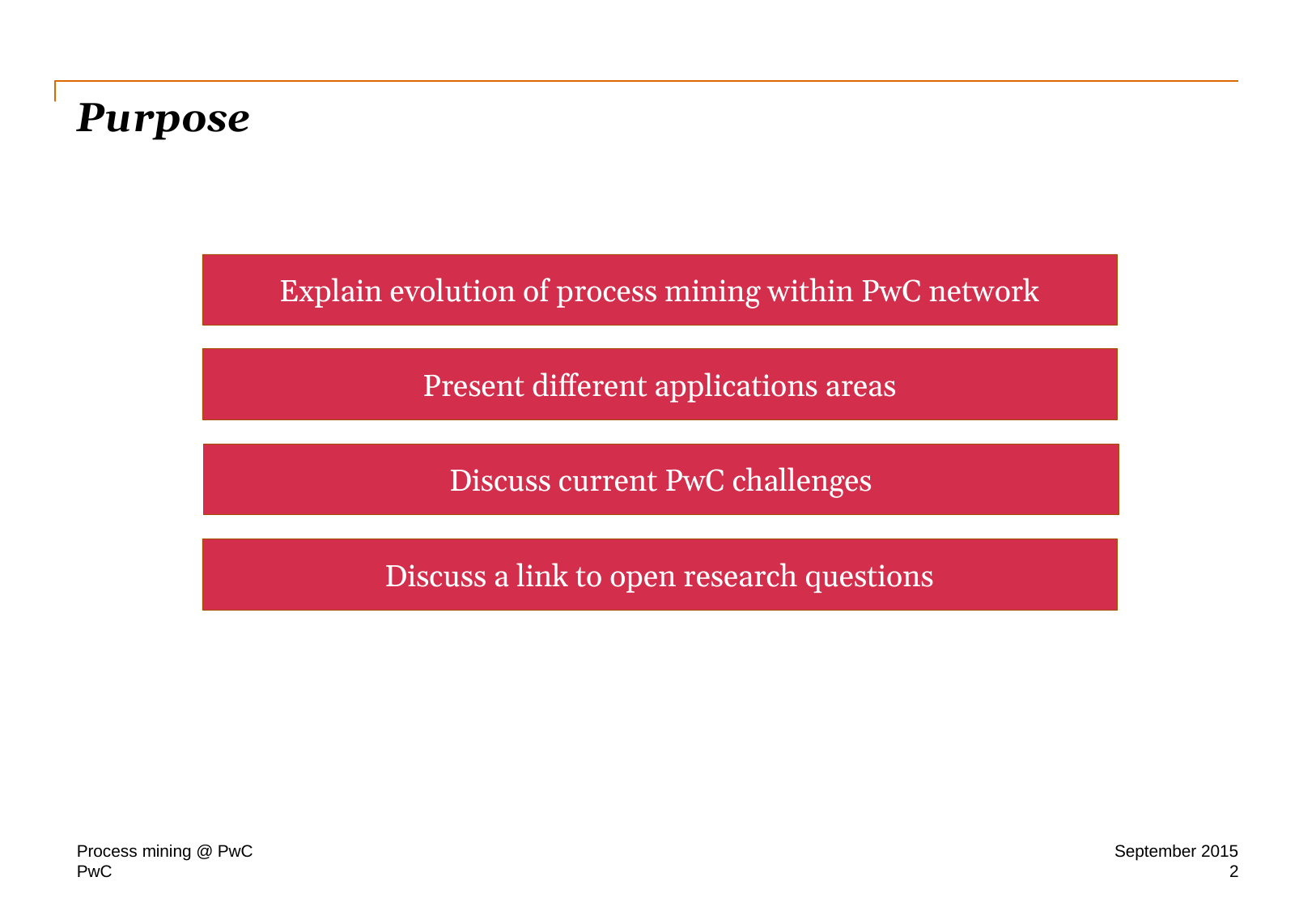

# Purpose
Explain evolution of process mining within PwC network
Present different applications areas
Discuss current PwC challenges
Discuss a link to open research questions
Process mining @ PwC
September 2015
2